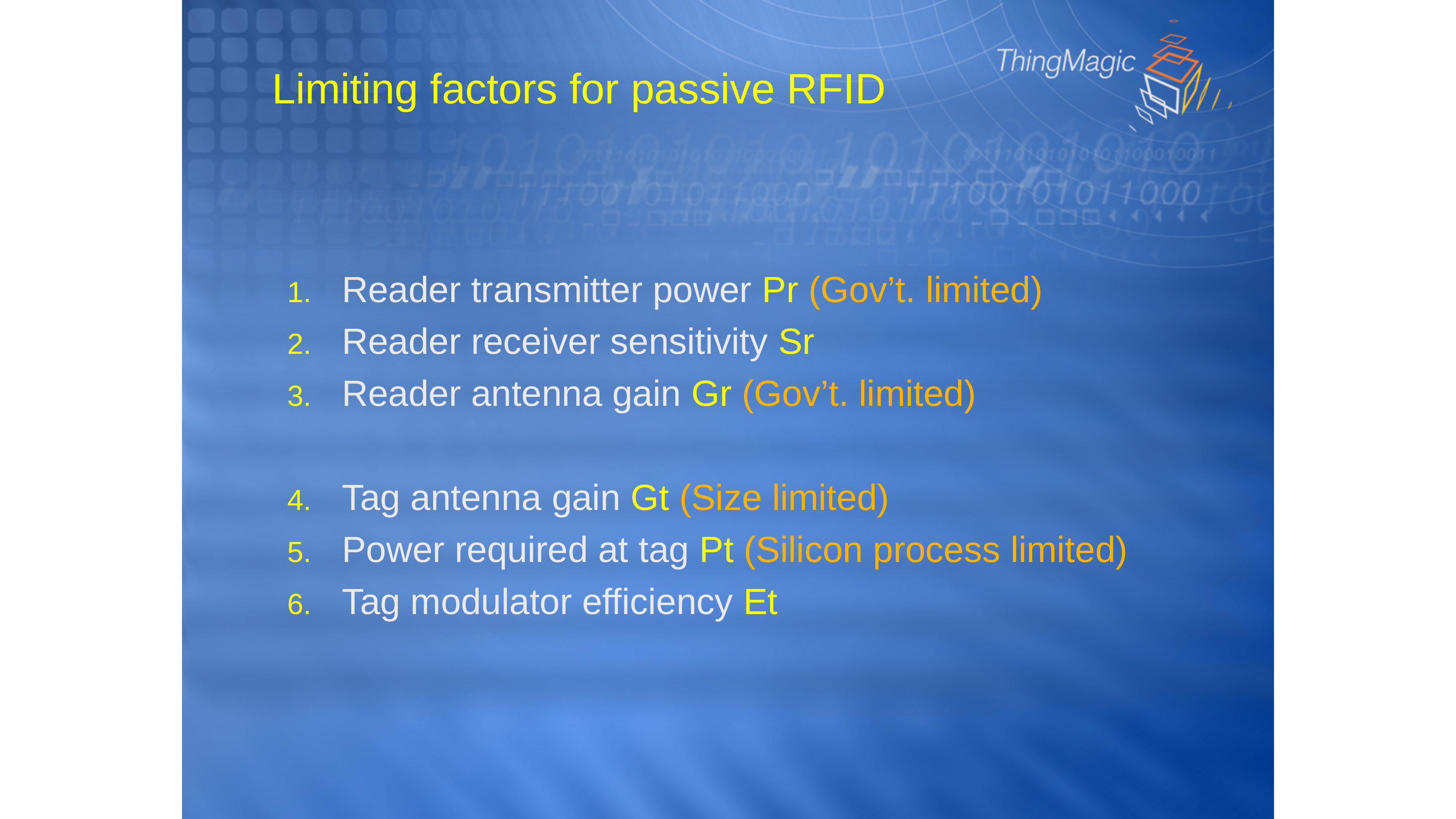

# Limiting factors for passive RFID
Reader transmitter power Pr (Gov’t. limited)
Reader receiver sensitivity Sr
Reader antenna gain Gr (Gov’t. limited)

Tag antenna gain Gt (Size limited)
Power required at tag Pt (Silicon process limited)
Tag modulator efficiency Et